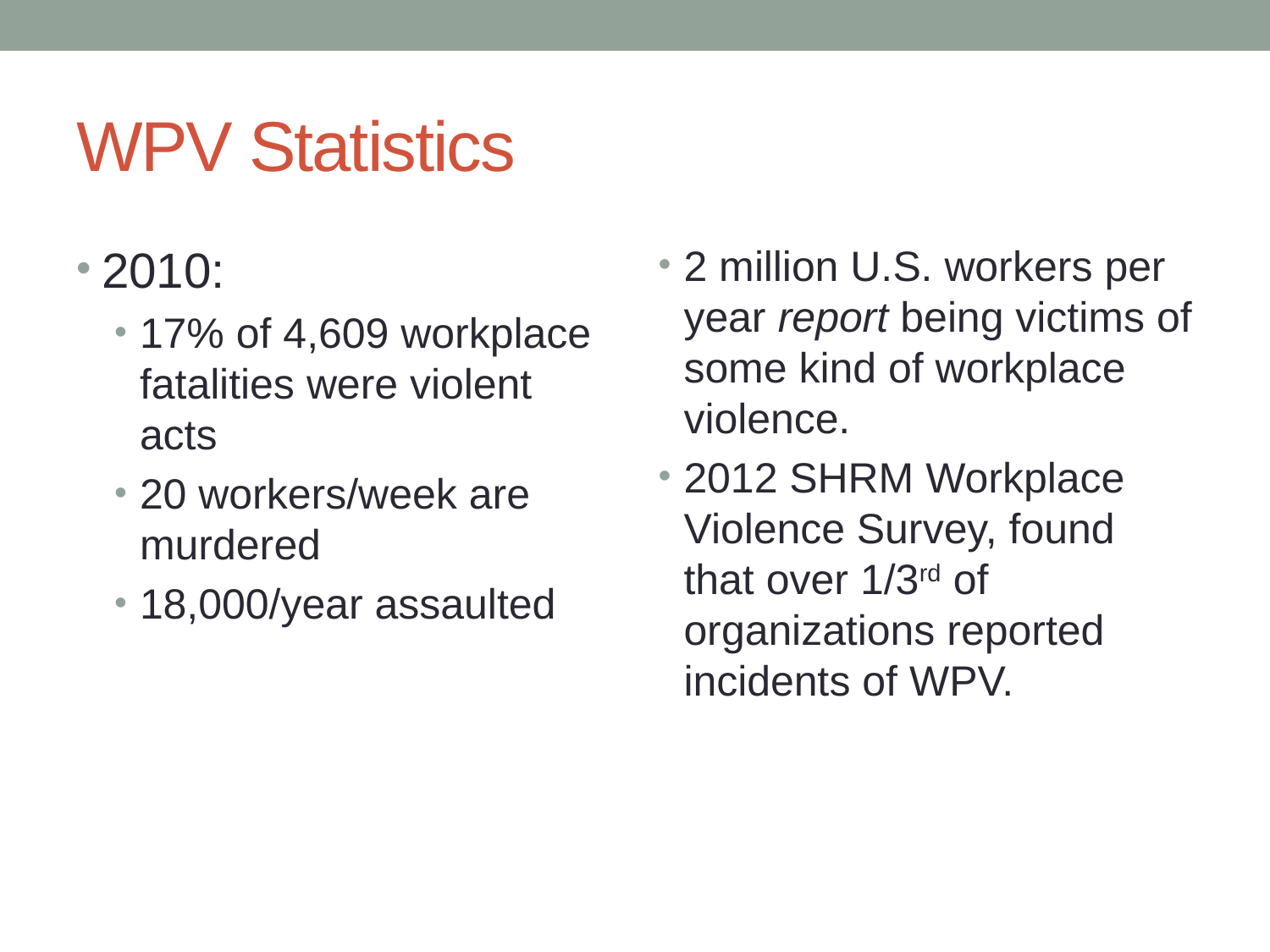

# WPV Statistics
2010:
17% of 4,609 workplace fatalities were violent acts
20 workers/week are murdered
18,000/year assaulted
2 million U.S. workers per year report being victims of some kind of workplace violence.
2012 SHRM Workplace Violence Survey, found that over 1/3rd of organizations reported incidents of WPV.